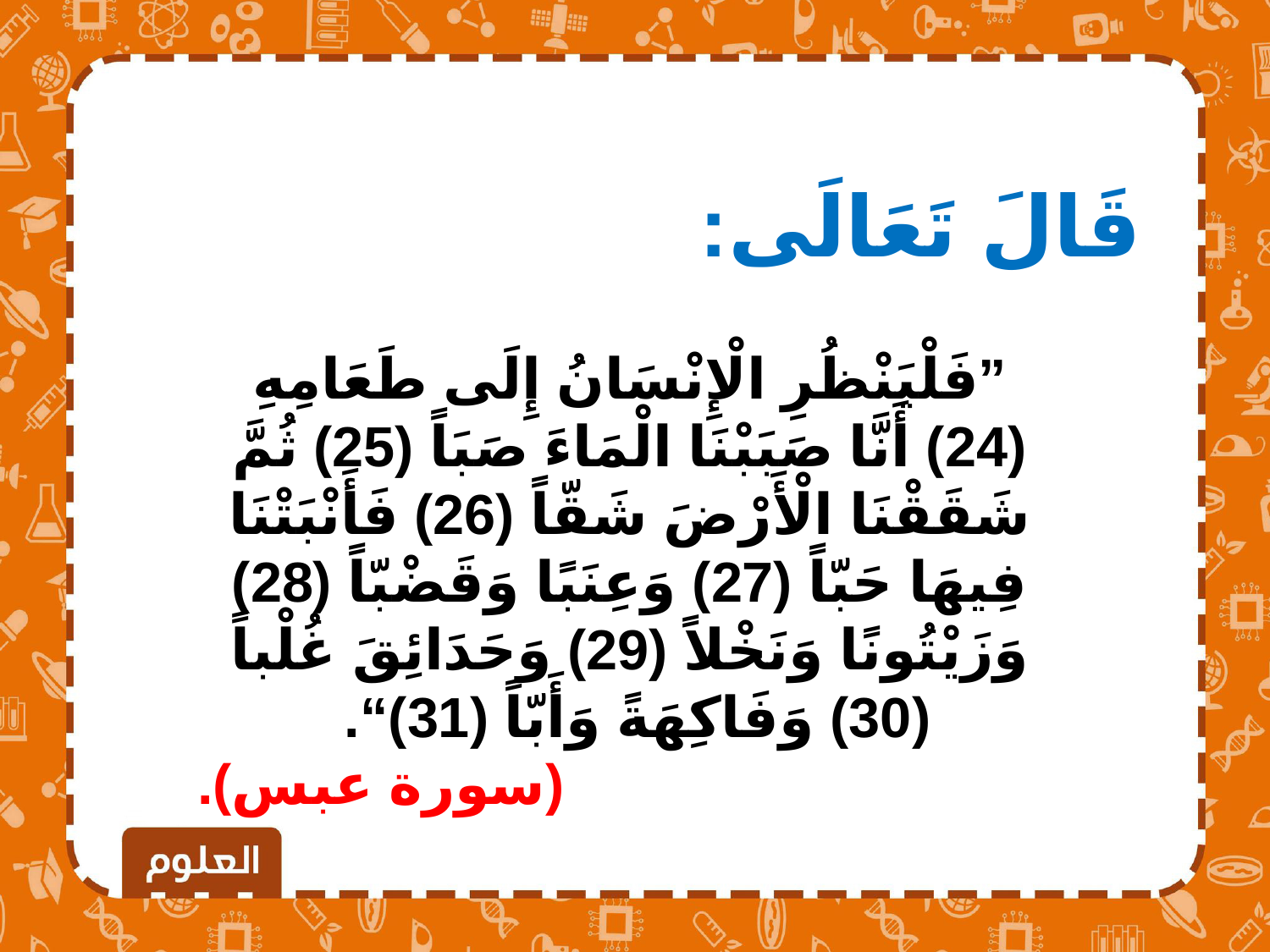

قَالَ تَعَالَى:
”فَلْيَنْظُرِ الْإِنْسَانُ إِلَى طَعَامِهِ (24) أَنَّا صَبَبْنَا الْمَاءَ صَبَاً (25) ثُمَّ شَقَقْنَا الْأَرْضَ شَقّاً (26) فَأَنْبَتْنَا فِيهَا حَبّاً (27) وَعِنَبًا وَقَضْبّاً (28) وَزَيْتُونًا وَنَخْلاً (29) وَحَدَائِقَ غُلْباً (30) وَفَاكِهَةً وَأَبّاً (31)“.
(سورة عبس).